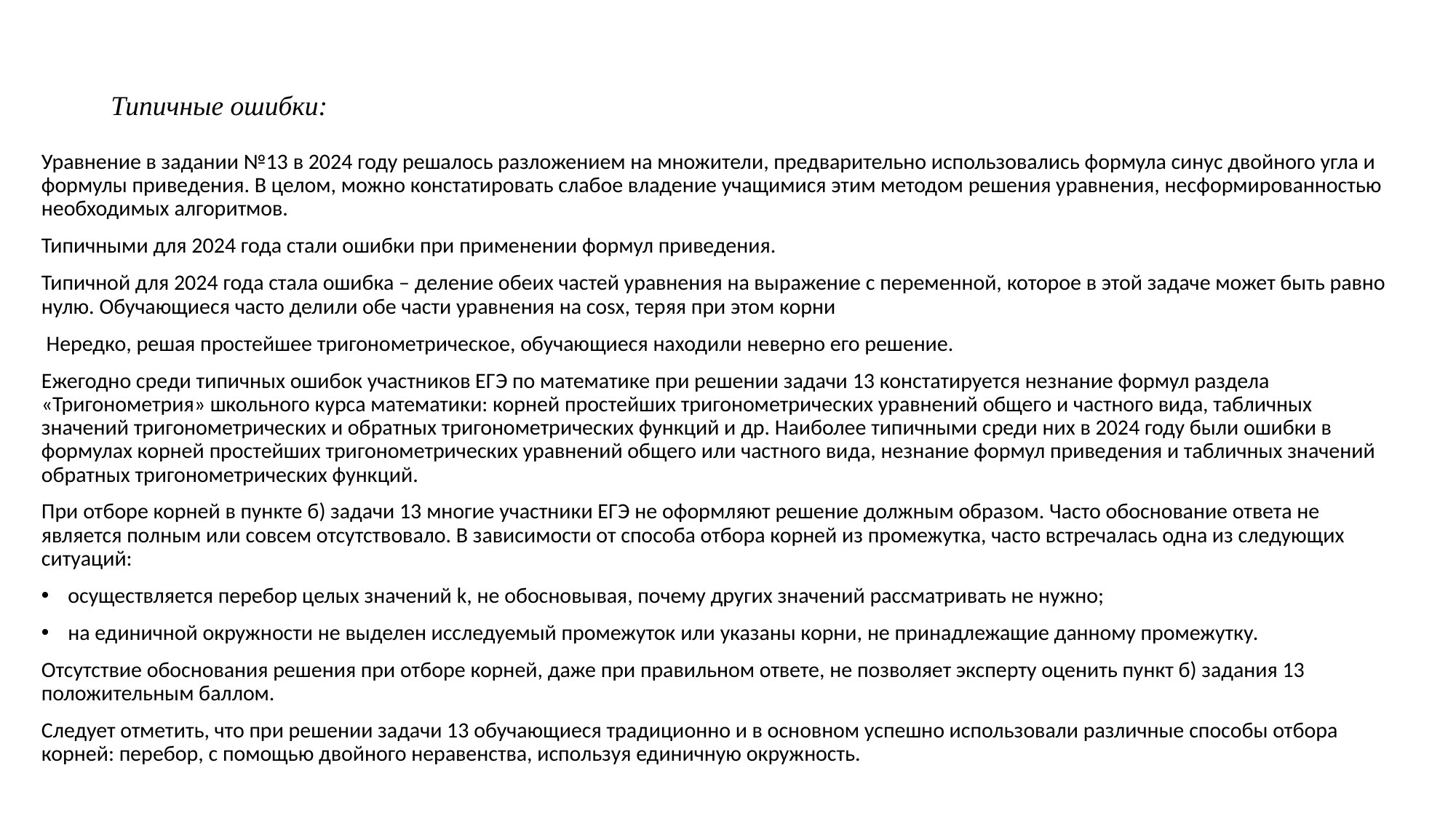

# Типичные ошибки:
Уравнение в задании №13 в 2024 году решалось разложением на множители, предварительно использовались формула синус двойного угла и формулы приведения. В целом, можно констатировать слабое владение учащимися этим методом решения уравнения, несформированностью необходимых алгоритмов.
Типичными для 2024 года стали ошибки при применении формул приведения.
Типичной для 2024 года стала ошибка – деление обеих частей уравнения на выражение с переменной, которое в этой задаче может быть равно нулю. Обучающиеся часто делили обе части уравнения на cosx, теряя при этом корни
 Нередко, решая простейшее тригонометрическое, обучающиеся находили неверно его решение.
Ежегодно среди типичных ошибок участников ЕГЭ по математике при решении задачи 13 констатируется незнание формул раздела «Тригонометрия» школьного курса математики: корней простейших тригонометрических уравнений общего и частного вида, табличных значений тригонометрических и обратных тригонометрических функций и др. Наиболее типичными среди них в 2024 году были ошибки в формулах корней простейших тригонометрических уравнений общего или частного вида, незнание формул приведения и табличных значений обратных тригонометрических функций.
При отборе корней в пункте б) задачи 13 многие участники ЕГЭ не оформляют решение должным образом. Часто обоснование ответа не является полным или совсем отсутствовало. В зависимости от способа отбора корней из промежутка, часто встречалась одна из следующих ситуаций:
осуществляется перебор целых значений k, не обосновывая, почему других значений рассматривать не нужно;
на единичной окружности не выделен исследуемый промежуток или указаны корни, не принадлежащие данному промежутку.
Отсутствие обоснования решения при отборе корней, даже при правильном ответе, не позволяет эксперту оценить пункт б) задания 13 положительным баллом.
Следует отметить, что при решении задачи 13 обучающиеся традиционно и в основном успешно использовали различные способы отбора корней: перебор, с помощью двойного неравенства, используя единичную окружность.